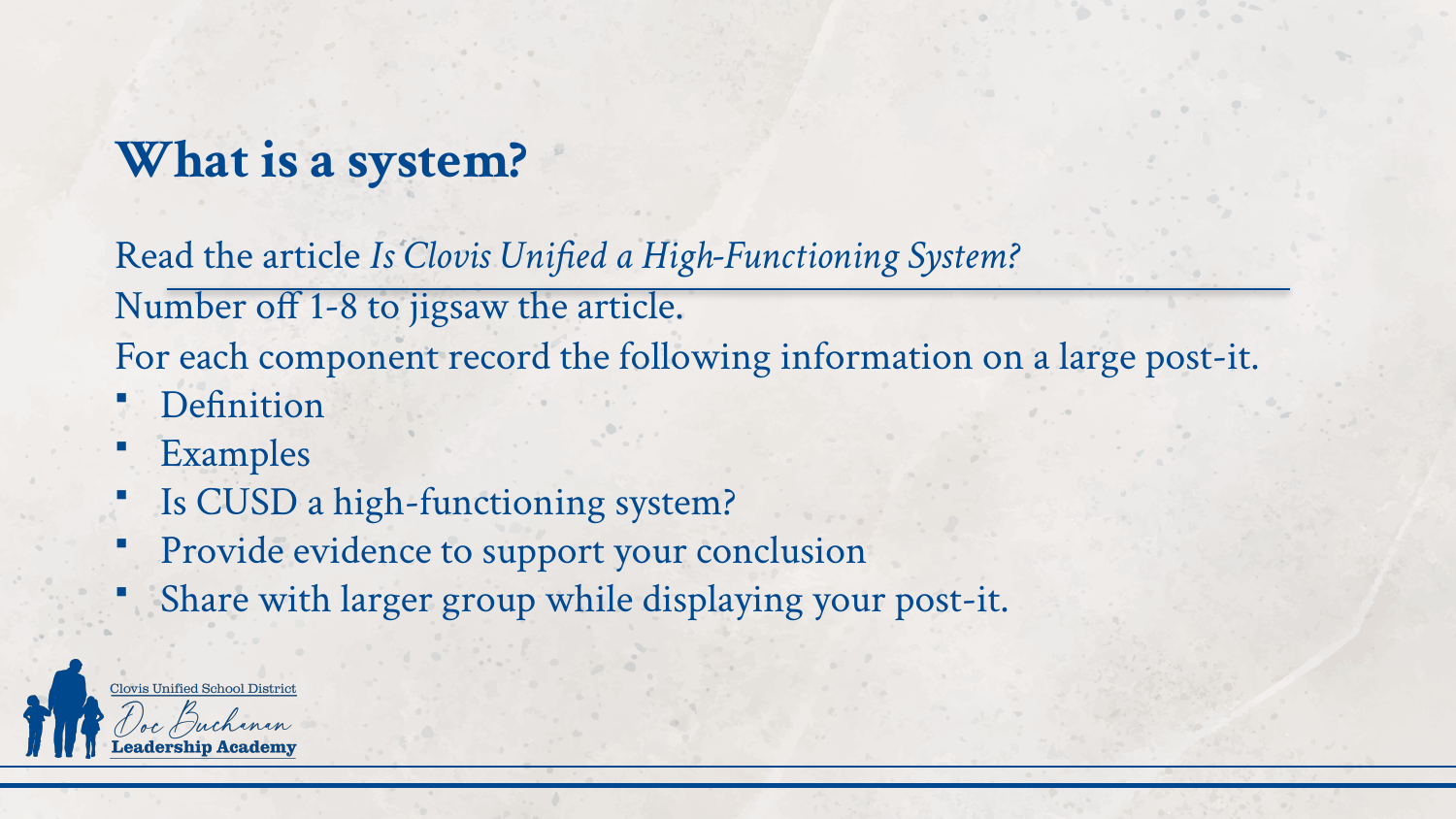

# What is a system?
Read the article Is Clovis Unified a High-Functioning System?
Number off 1-8 to jigsaw the article.
For each component record the following information on a large post-it.
Definition
Examples
Is CUSD a high-functioning system?
Provide evidence to support your conclusion
Share with larger group while displaying your post-it.